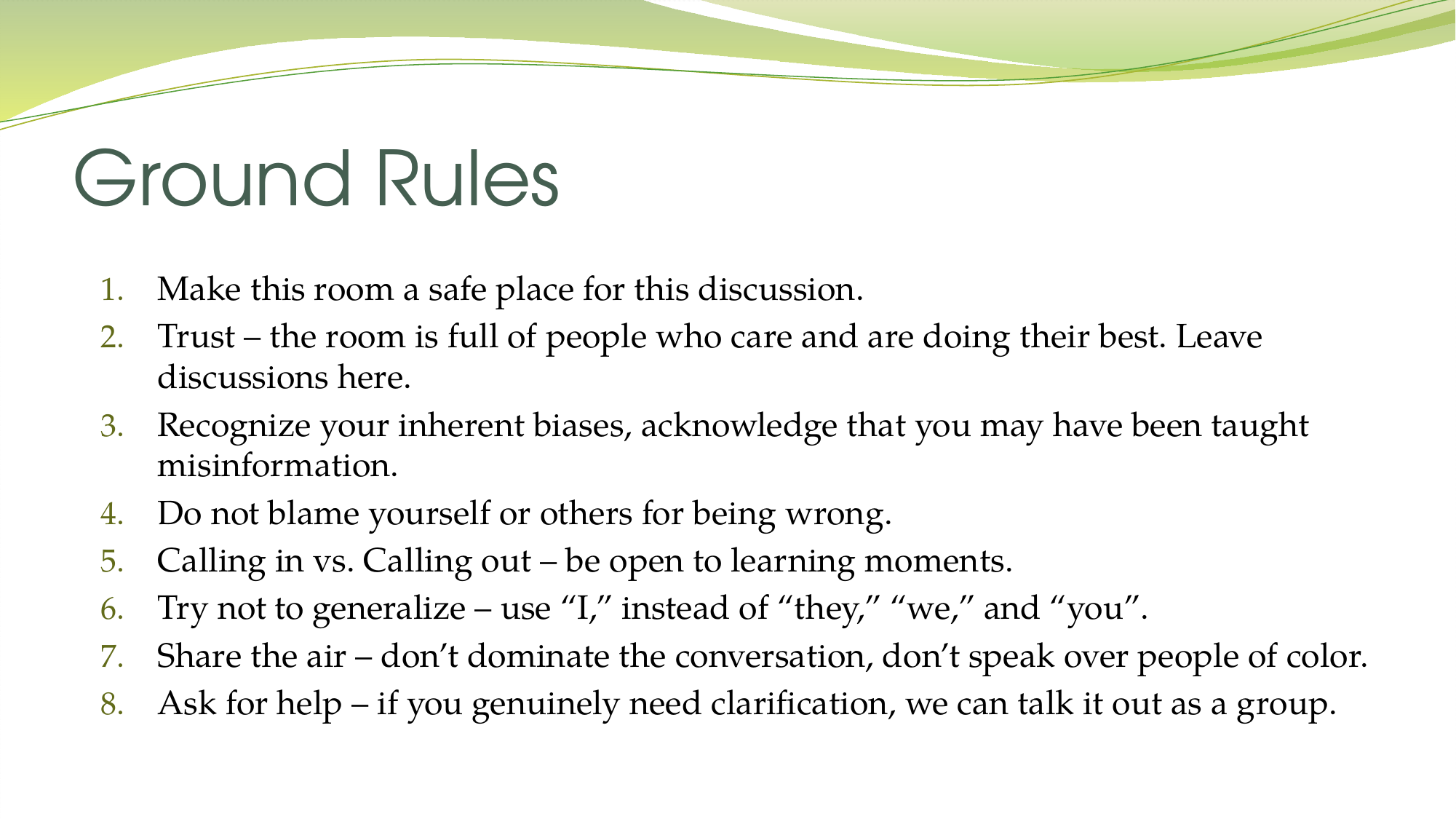

# Ground Rules
Make this room a safe place for this discussion.
Trust – the room is full of people who care and are doing their best. Leave discussions here.
Recognize your inherent biases, acknowledge that you may have been taught misinformation.
Do not blame yourself or others for being wrong.
Calling in vs. Calling out – be open to learning moments.
Try not to generalize – use “I,” instead of “they,” “we,” and “you”.
Share the air – don’t dominate the conversation, don’t speak over people of color.
Ask for help – if you genuinely need clarification, we can talk it out as a group.